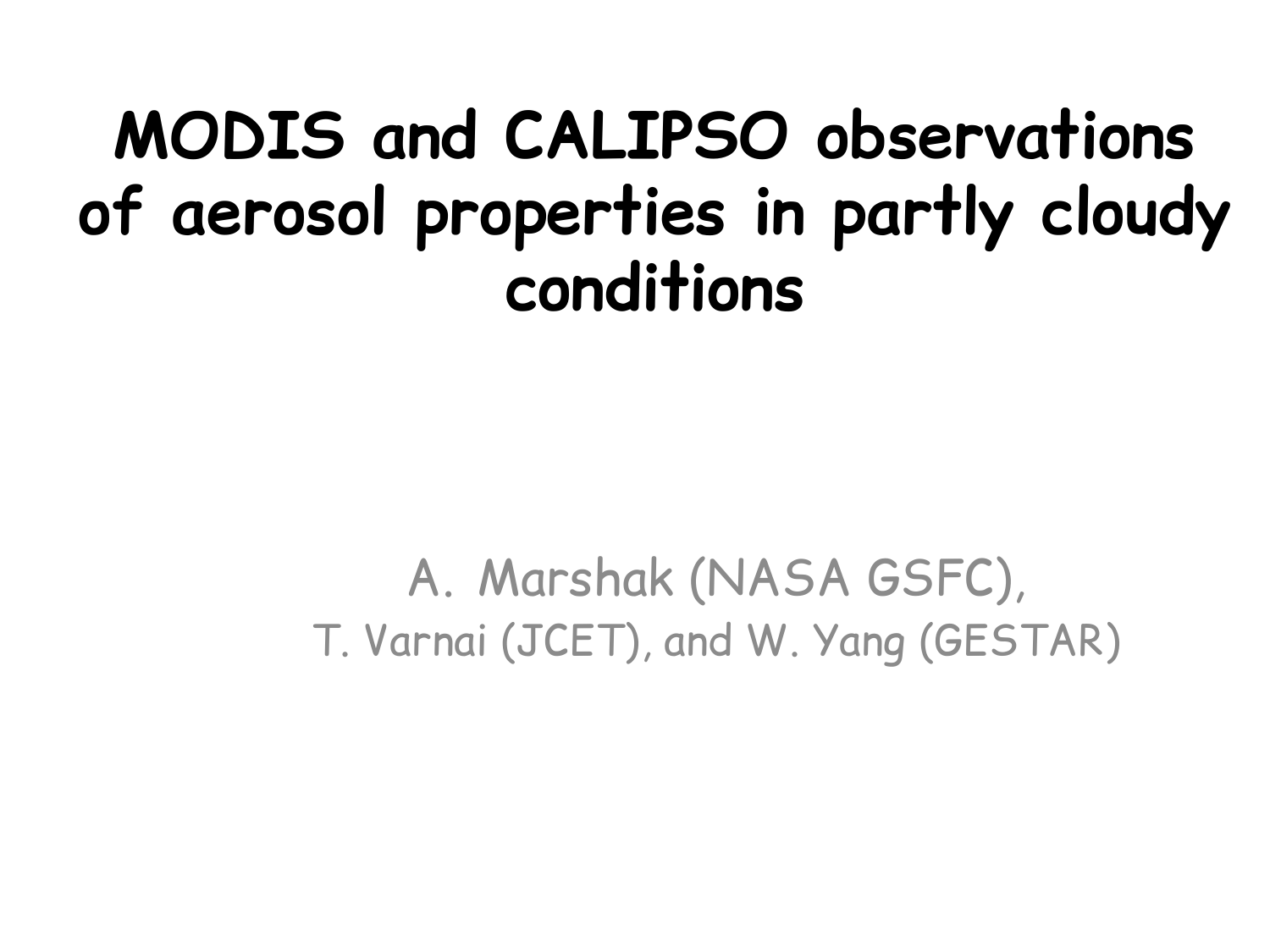

# MODIS and CALIPSO observations of aerosol properties in partly cloudy conditions
Marshak (NASA GSFC),
T. Varnai (JCET), and W. Yang (GESTAR)